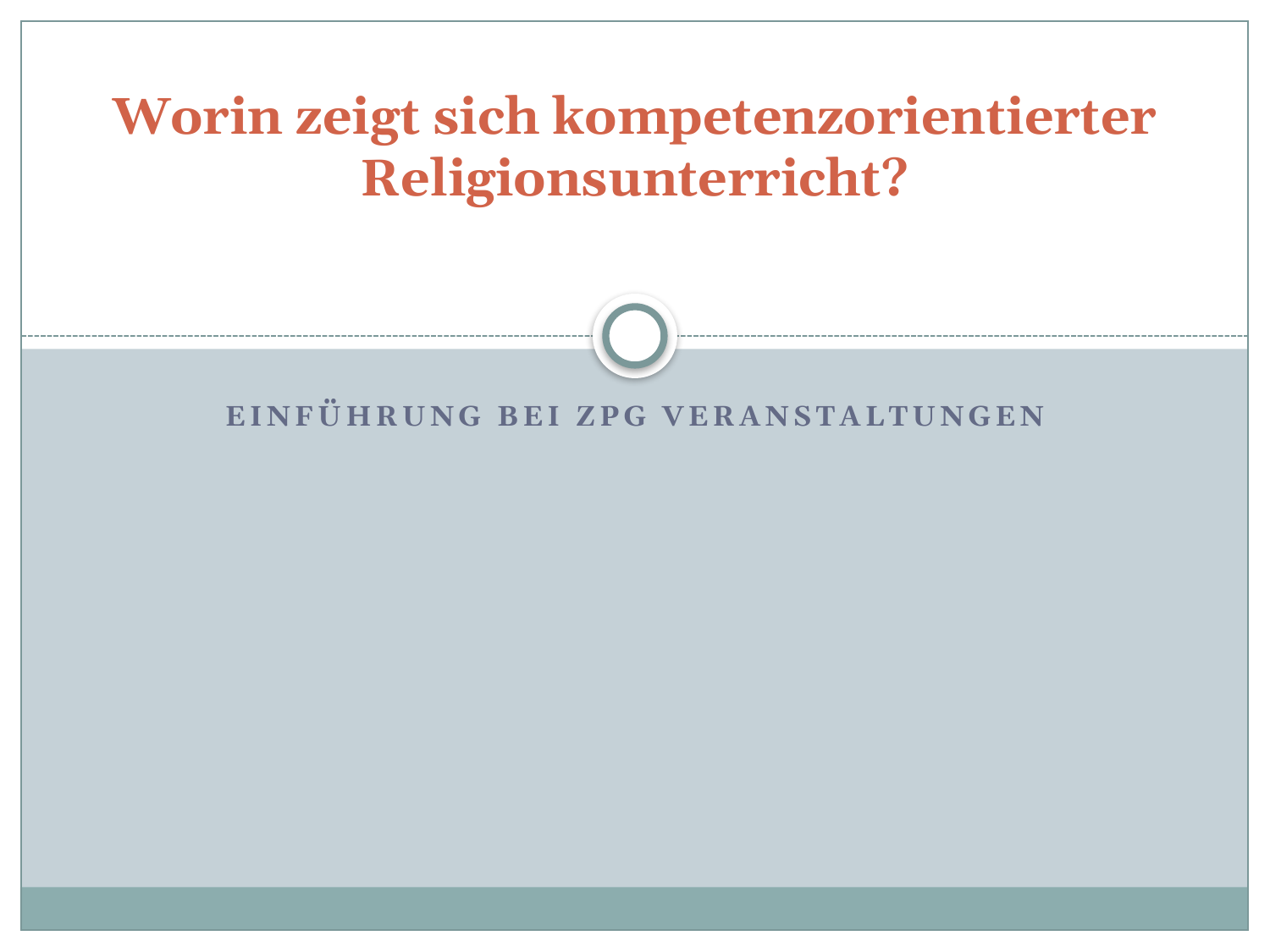

# Worin zeigt sich kompetenzorientierter Religionsunterricht?
Einführung bei ZPG Veranstaltungen